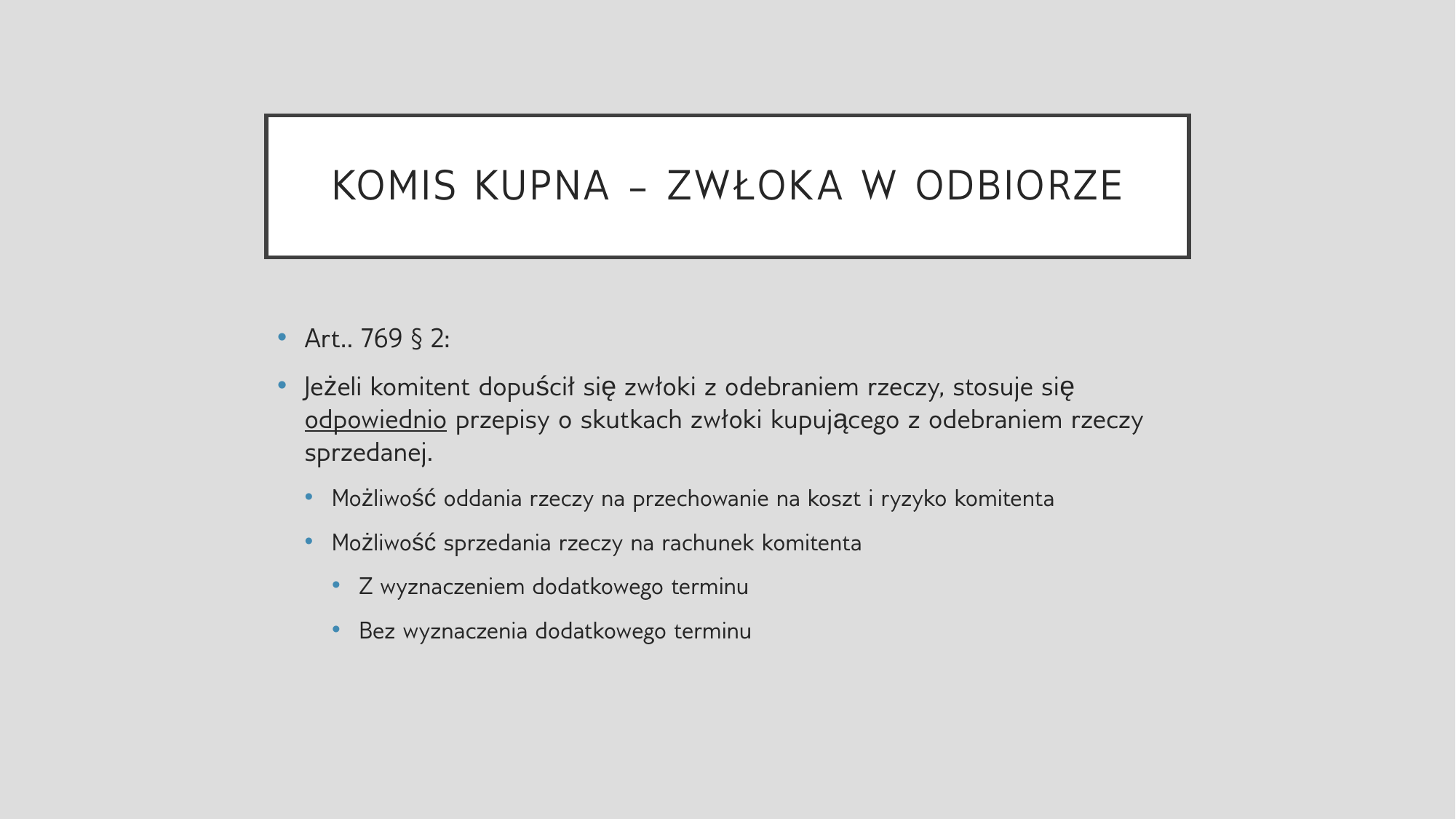

# Komis kupna – zwłoka w odbiorze
Art.. 769 § 2:
Jeżeli komitent dopuścił się zwłoki z odebraniem rzeczy, stosuje się odpowiednio przepisy o skutkach zwłoki kupującego z odebraniem rzeczy sprzedanej.
Możliwość oddania rzeczy na przechowanie na koszt i ryzyko komitenta
Możliwość sprzedania rzeczy na rachunek komitenta
Z wyznaczeniem dodatkowego terminu
Bez wyznaczenia dodatkowego terminu